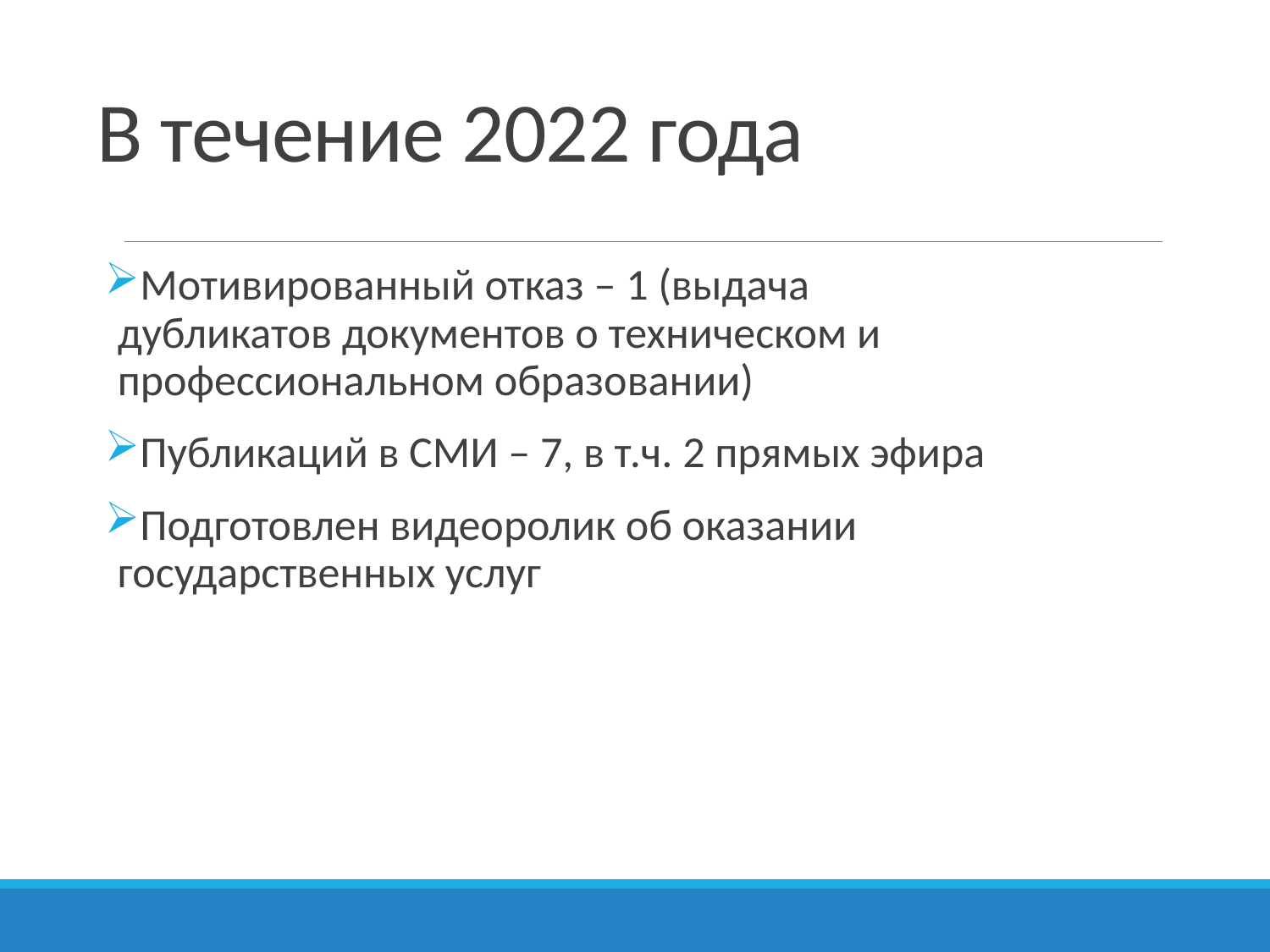

# В течение 2022 года
Мотивированный отказ – 1 (выдача дубликатов документов о техническом и профессиональном образовании)
Публикаций в СМИ – 7, в т.ч. 2 прямых эфира
Подготовлен видеоролик об оказании государственных услуг